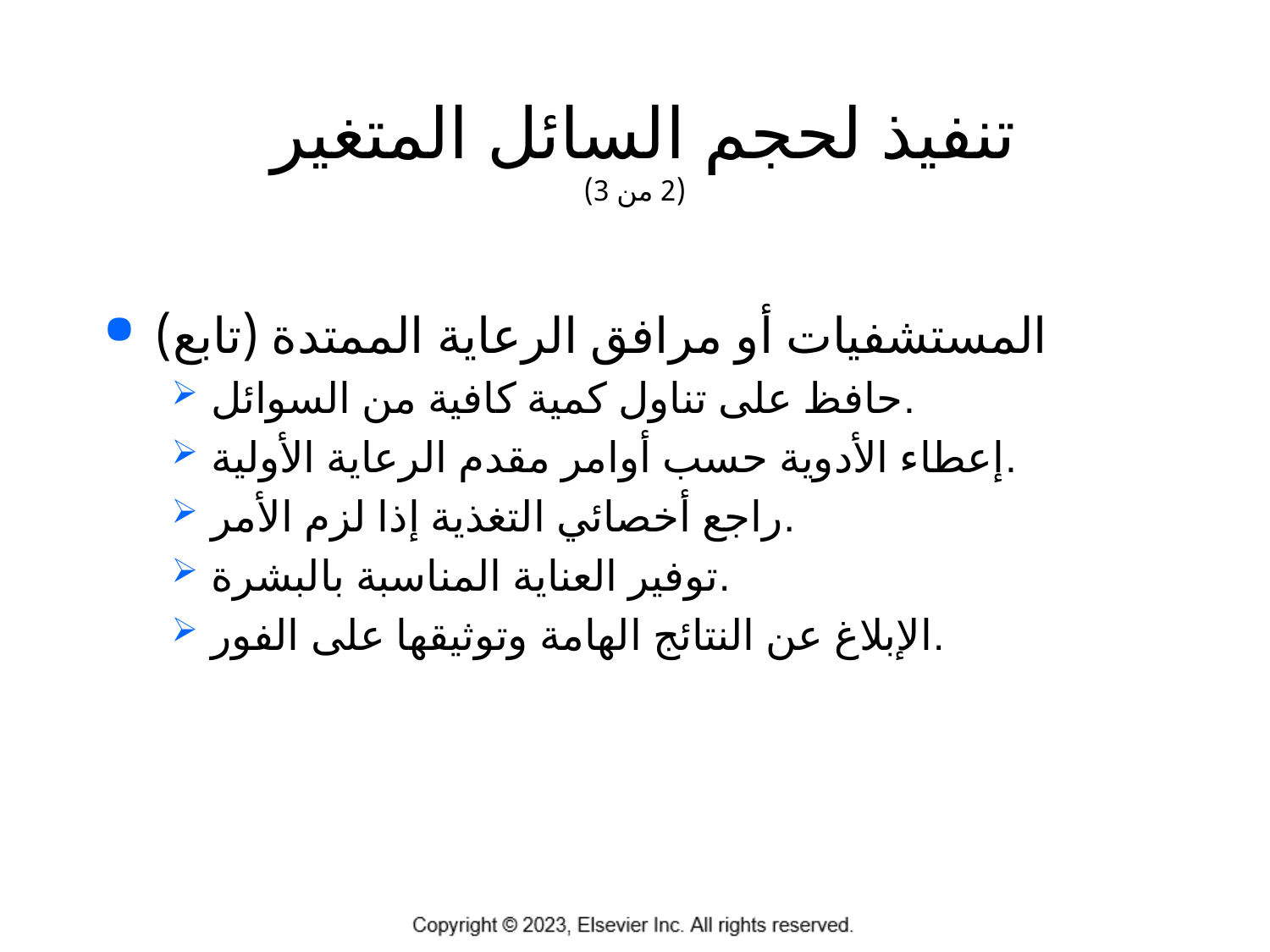

# تنفيذ لحجم السائل المتغير (2 من 3)
المستشفيات أو مرافق الرعاية الممتدة (تابع)
حافظ على تناول كمية كافية من السوائل.
إعطاء الأدوية حسب أوامر مقدم الرعاية الأولية.
راجع أخصائي التغذية إذا لزم الأمر.
توفير العناية المناسبة بالبشرة.
الإبلاغ عن النتائج الهامة وتوثيقها على الفور.